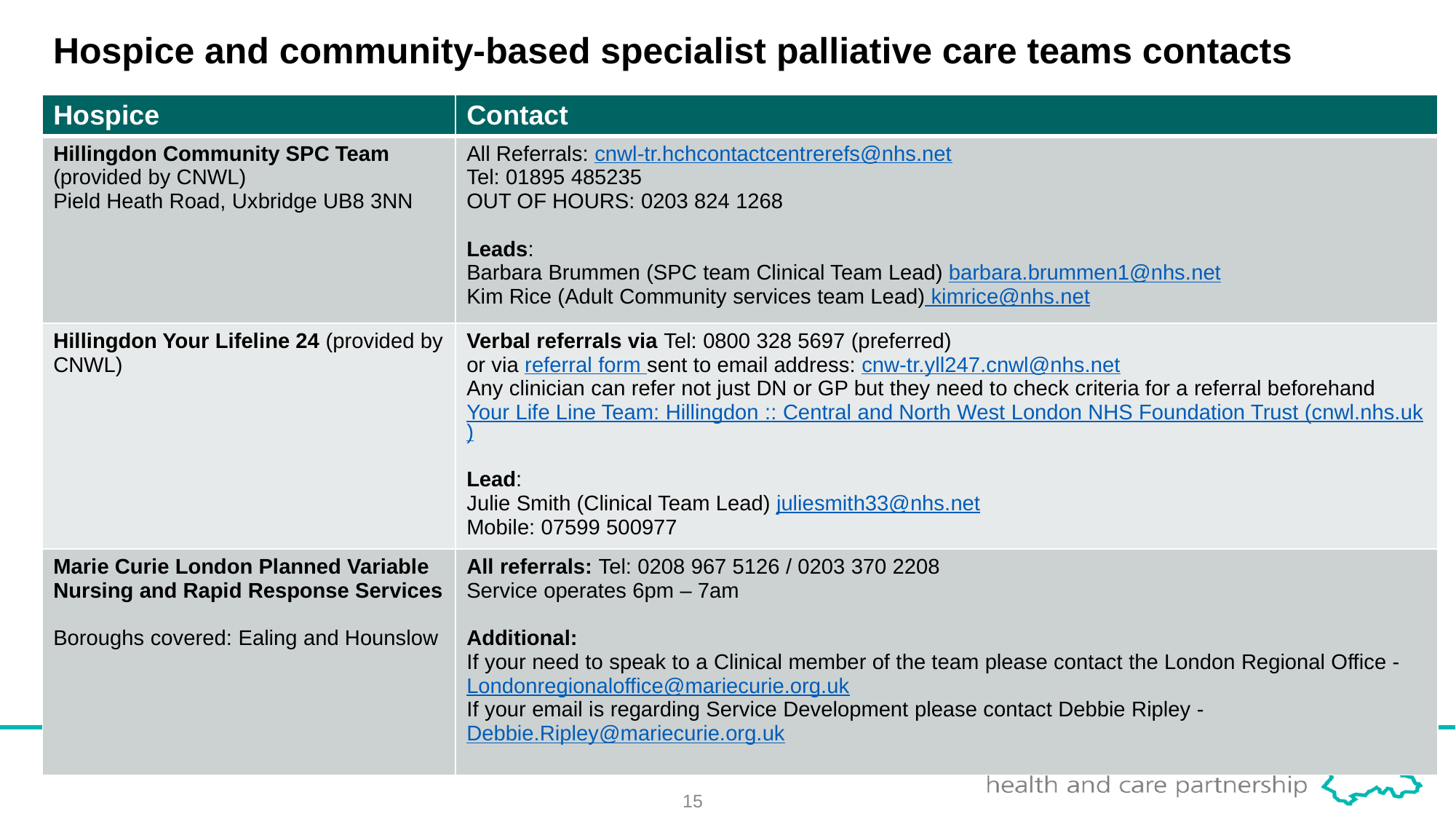

# Hospice and community-based specialist palliative care teams contacts
| Hospice | Contact |
| --- | --- |
| Hillingdon Community SPC Team (provided by CNWL) Pield Heath Road, Uxbridge UB8 3NN | All Referrals: cnwl-tr.hchcontactcentrerefs@nhs.net Tel: 01895 485235 OUT OF HOURS: 0203 824 1268 Leads: Barbara Brummen (SPC team Clinical Team Lead) barbara.brummen1@nhs.net Kim Rice (Adult Community services team Lead) kimrice@nhs.net |
| Hillingdon Your Lifeline 24 (provided by CNWL) | Verbal referrals via Tel: 0800 328 5697 (preferred) or via referral form sent to email address: cnw-tr.yll247.cnwl@nhs.net Any clinician can refer not just DN or GP but they need to check criteria for a referral beforehand Your Life Line Team: Hillingdon :: Central and North West London NHS Foundation Trust (cnwl.nhs.uk) Lead: Julie Smith (Clinical Team Lead) juliesmith33@nhs.net Mobile: 07599 500977 |
| Marie Curie London Planned Variable Nursing and Rapid Response Services Boroughs covered: Ealing and Hounslow | All referrals: Tel: 0208 967 5126 / 0203 370 2208 Service operates 6pm – 7am Additional: If your need to speak to a Clinical member of the team please contact the London Regional Office - Londonregionaloffice@mariecurie.org.uk If your email is regarding Service Development please contact Debbie Ripley - Debbie.Ripley@mariecurie.org.uk |